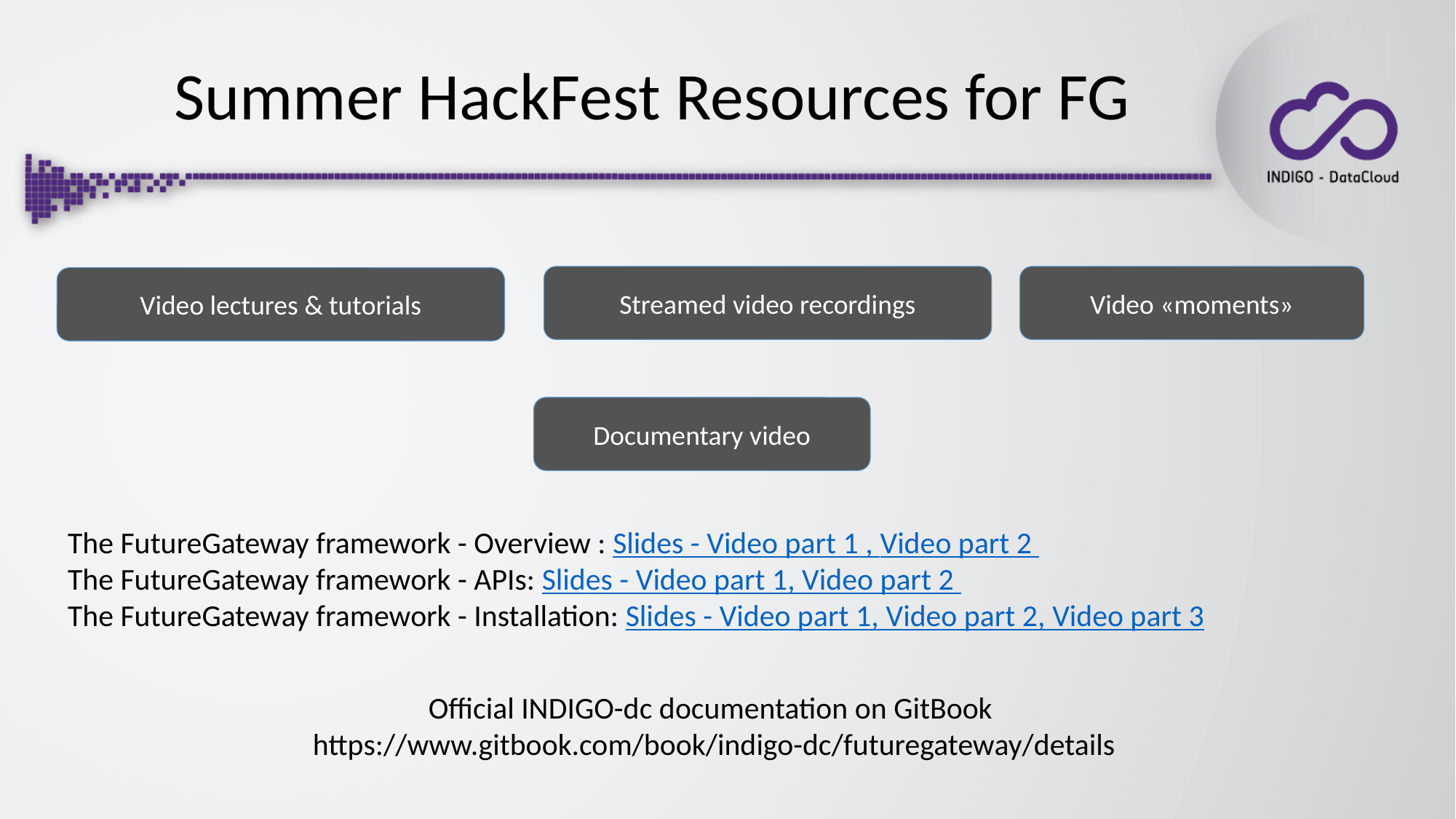

# Summer HackFest Resources for FG
Streamed video recordings
Video «moments»
Video lectures & tutorials
Documentary video
The FutureGateway framework - Overview : Slides - Video part 1 , Video part 2
The FutureGateway framework - APIs: Slides - Video part 1, Video part 2
The FutureGateway framework - Installation: Slides - Video part 1, Video part 2, Video part 3
Official INDIGO-dc documentation on GitBook
 https://www.gitbook.com/book/indigo-dc/futuregateway/details